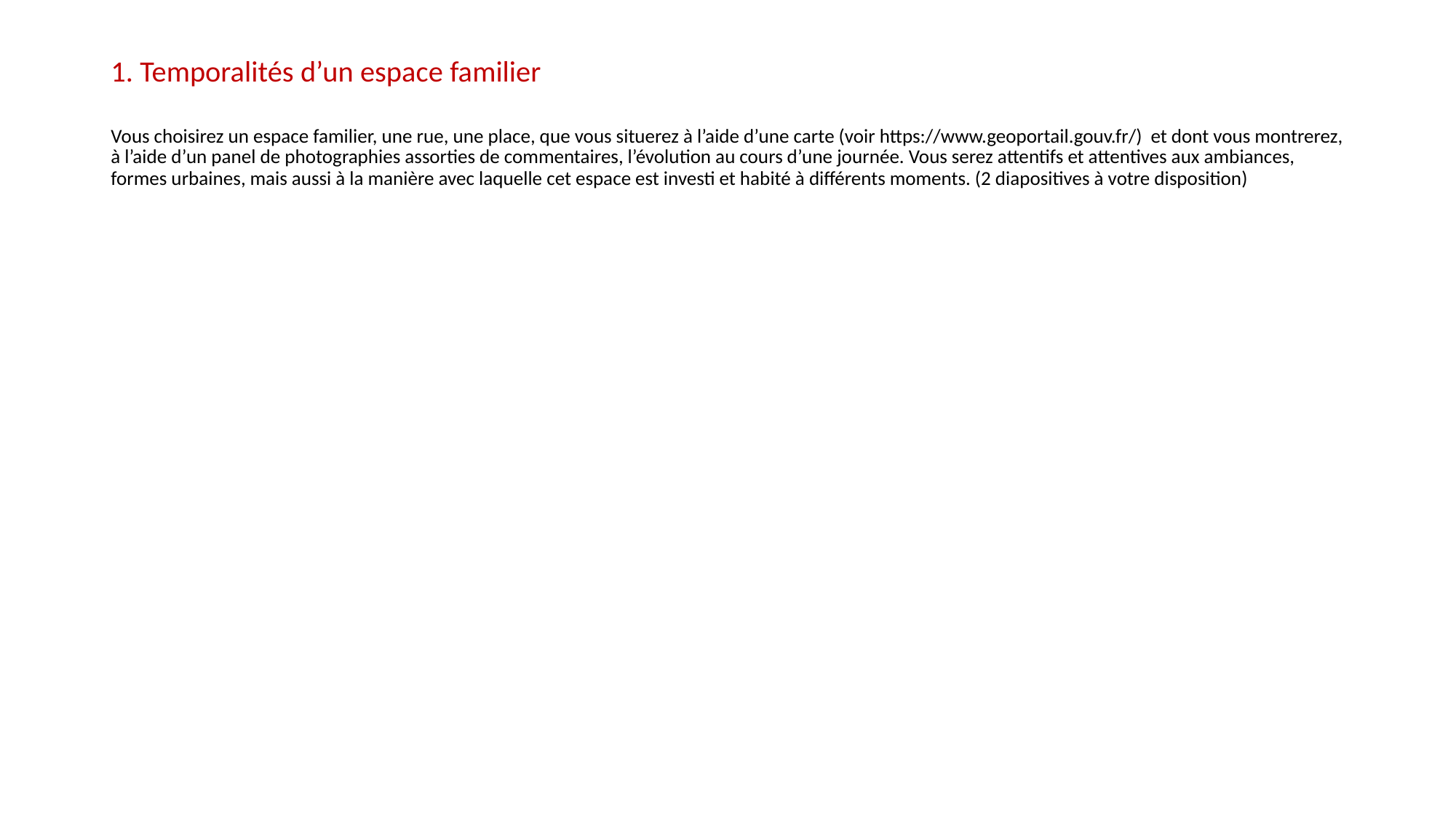

# 1. Temporalités d’un espace familier Vous choisirez un espace familier, une rue, une place, que vous situerez à l’aide d’une carte (voir https://www.geoportail.gouv.fr/)  et dont vous montrerez, à l’aide d’un panel de photographies assorties de commentaires, l’évolution au cours d’une journée. Vous serez attentifs et attentives aux ambiances, formes urbaines, mais aussi à la manière avec laquelle cet espace est investi et habité à différents moments. (2 diapositives à votre disposition)